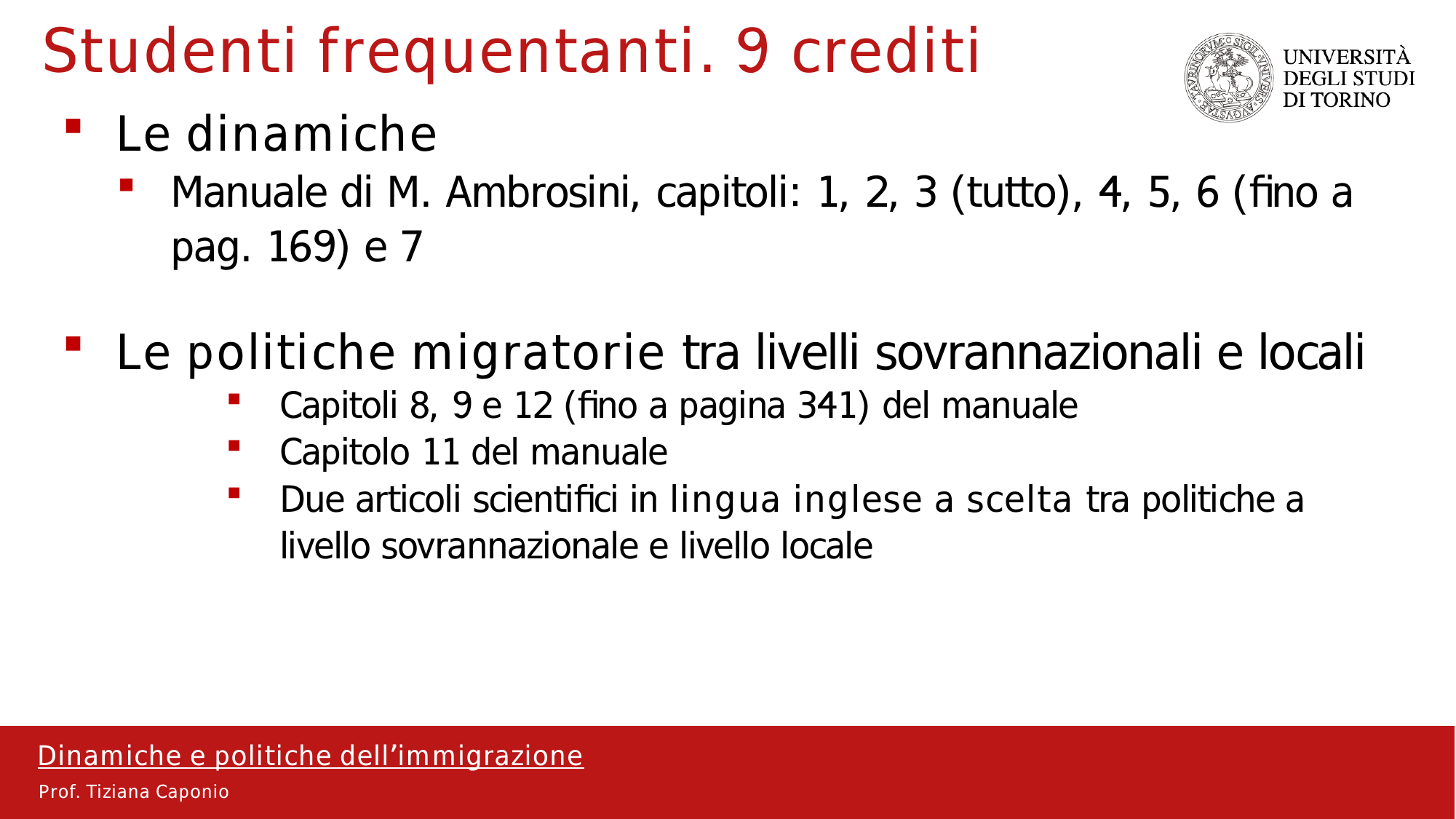

Studenti frequentanti. 9 crediti

Le dinamiche
Manuale di M. Ambrosini, capitoli: 1, 2, 3 (tutto), 4, 5, 6 (fino a pag. 169) e 7

Le politiche migratorie tra livelli sovrannazionali e locali
Capitoli 8, 9 e 12 (fino a pagina 341) del manuale
Capitolo 11 del manuale
Due articoli scientifici in lingua inglese a scelta tra politiche a livello sovrannazionale e livello locale
Dinamiche e politiche dell’immigrazione
Prof. Tiziana Caponio